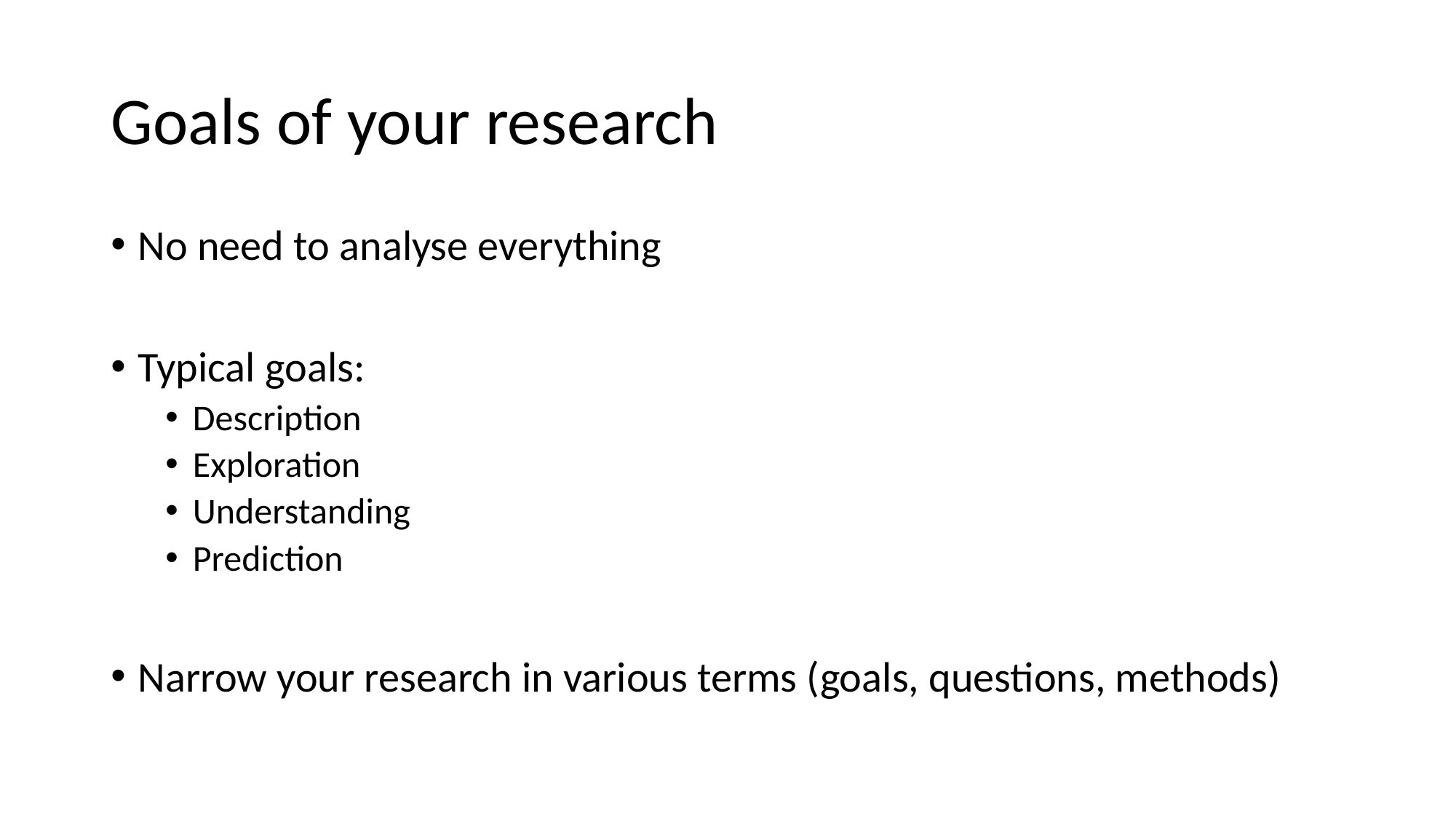

# Goals of your research
No need to analyse everything

Typical goals:
Description
Exploration
Understanding
Prediction

Narrow your research in various terms (goals, questions, methods)